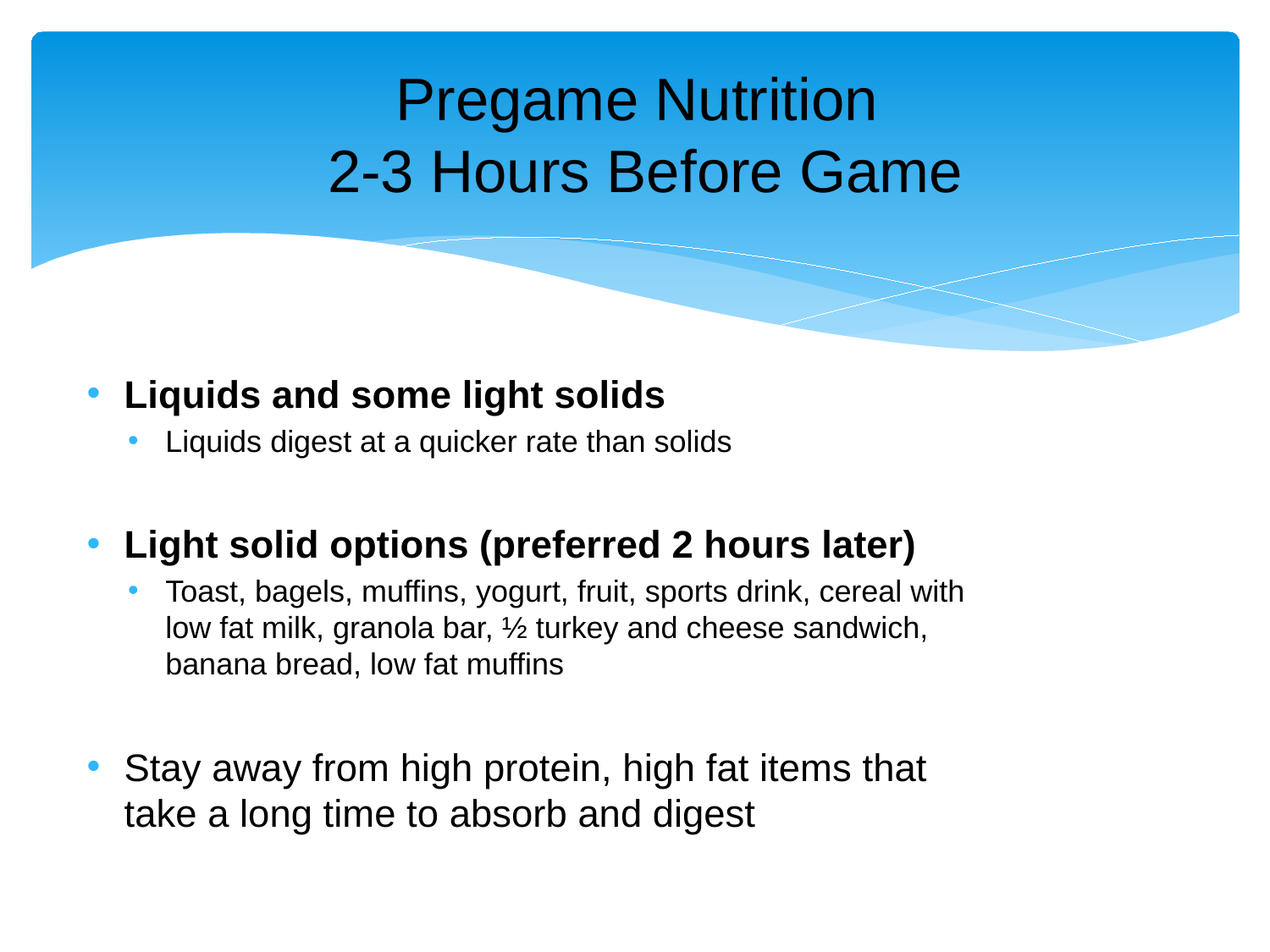

# Pregame Nutrition 2-3 Hours Before Game
Liquids and some light solids
Liquids digest at a quicker rate than solids

Light solid options (preferred 2 hours later)
Toast, bagels, muffins, yogurt, fruit, sports drink, cereal with low fat milk, granola bar, ½ turkey and cheese sandwich, banana bread, low fat muffins

Stay away from high protein, high fat items that take a long time to absorb and digest